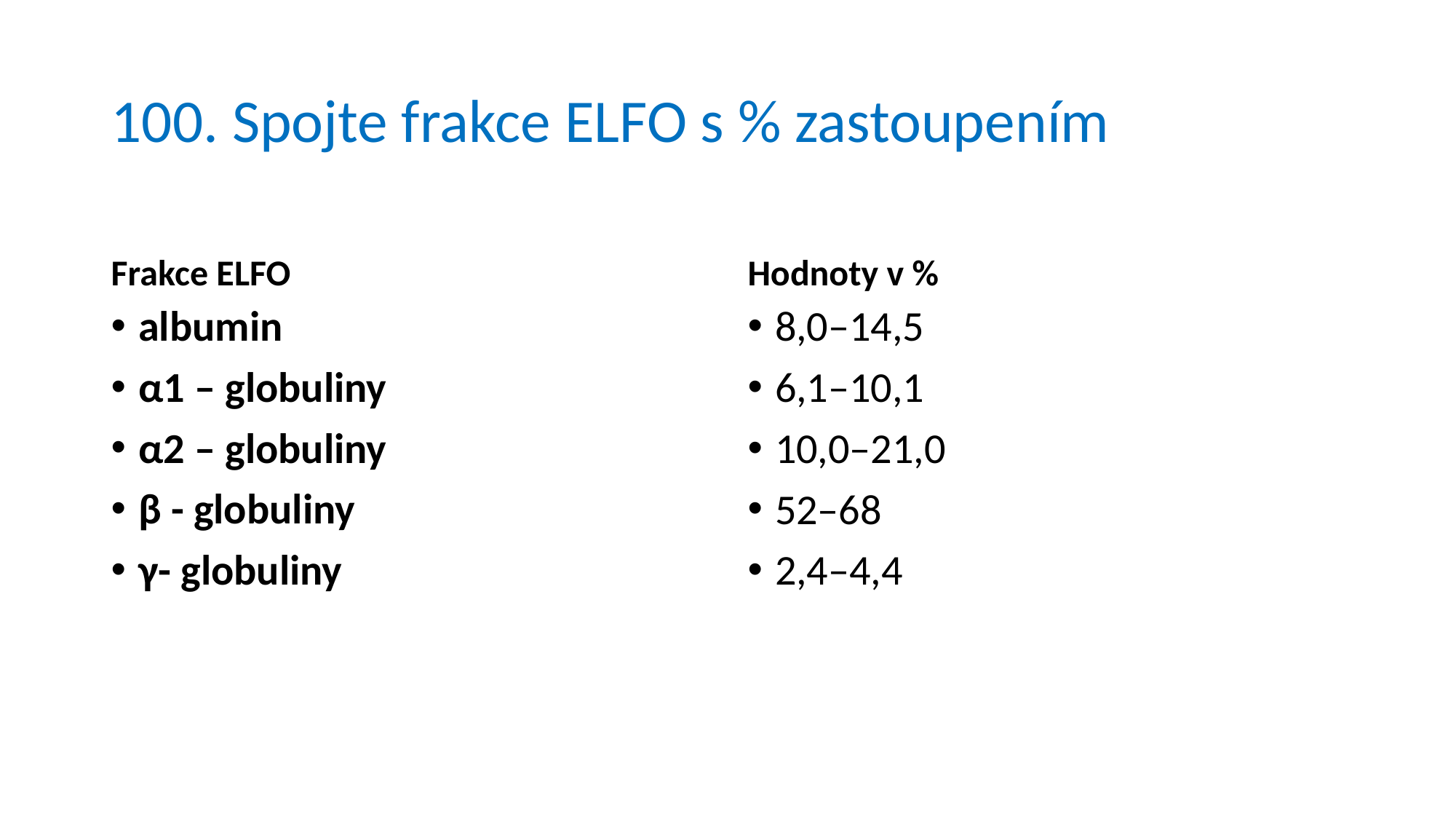

# 100. Spojte frakce ELFO s % zastoupením
Frakce ELFO
Hodnoty v %
albumin
α1 – globuliny
α2 – globuliny
β - globuliny
γ- globuliny
8,0–14,5
6,1–10,1
10,0–21,0
52–68
2,4–4,4